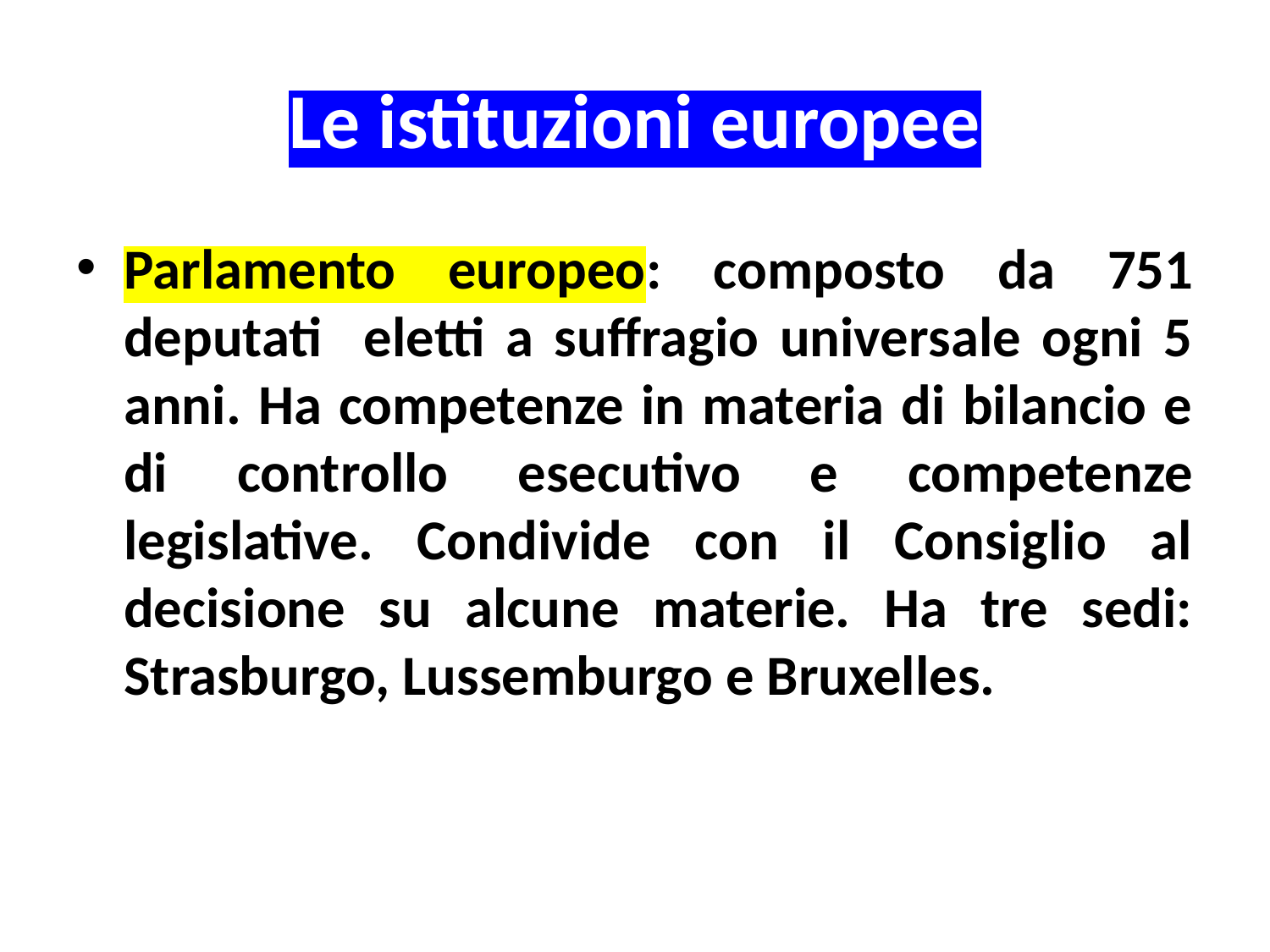

# Le istituzioni europee
Parlamento europeo: composto da 751 deputati  eletti a suffragio universale ogni 5 anni. Ha competenze in materia di bilancio e di controllo esecutivo e competenze legislative. Condivide con il Consiglio al decisione su alcune materie. Ha tre sedi: Strasburgo, Lussemburgo e Bruxelles.